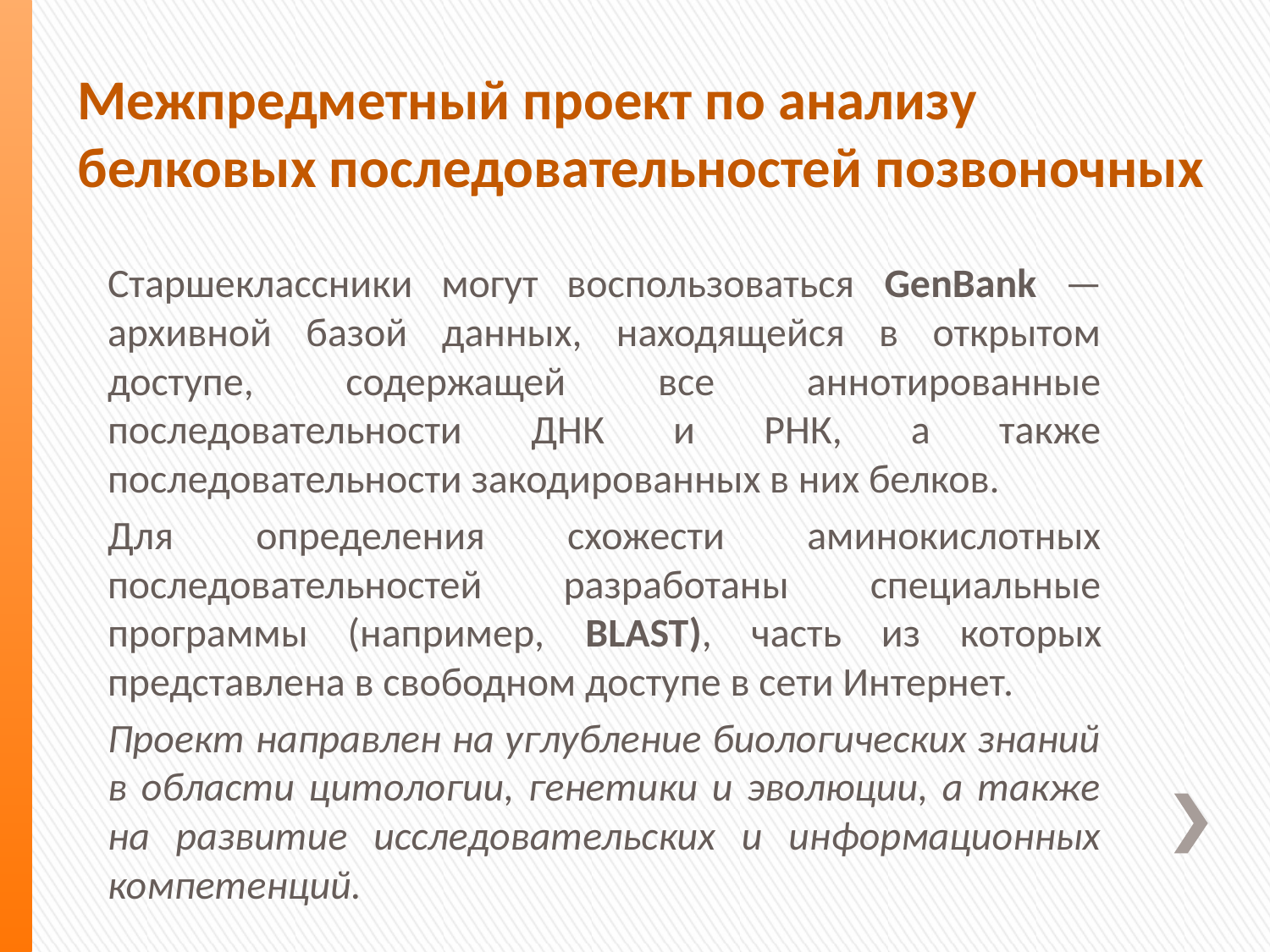

# Межпредметный проект по анализу белковых последовательностей позвоночных
Старшеклассники могут воспользоваться GenBank — архивной базой данных, находящейся в открытом доступе, содержащей все аннотированные последовательности ДНК и РНК, а также последовательности закодированных в них белков.
Для определения схожести аминокислотных последовательностей разработаны специальные программы (например, BLAST), часть из которых представлена в свободном доступе в сети Интернет.
Проект направлен на углубление биологических знаний в области цитологии, генетики и эволюции, а также на развитие исследовательских и информационных компетенций.